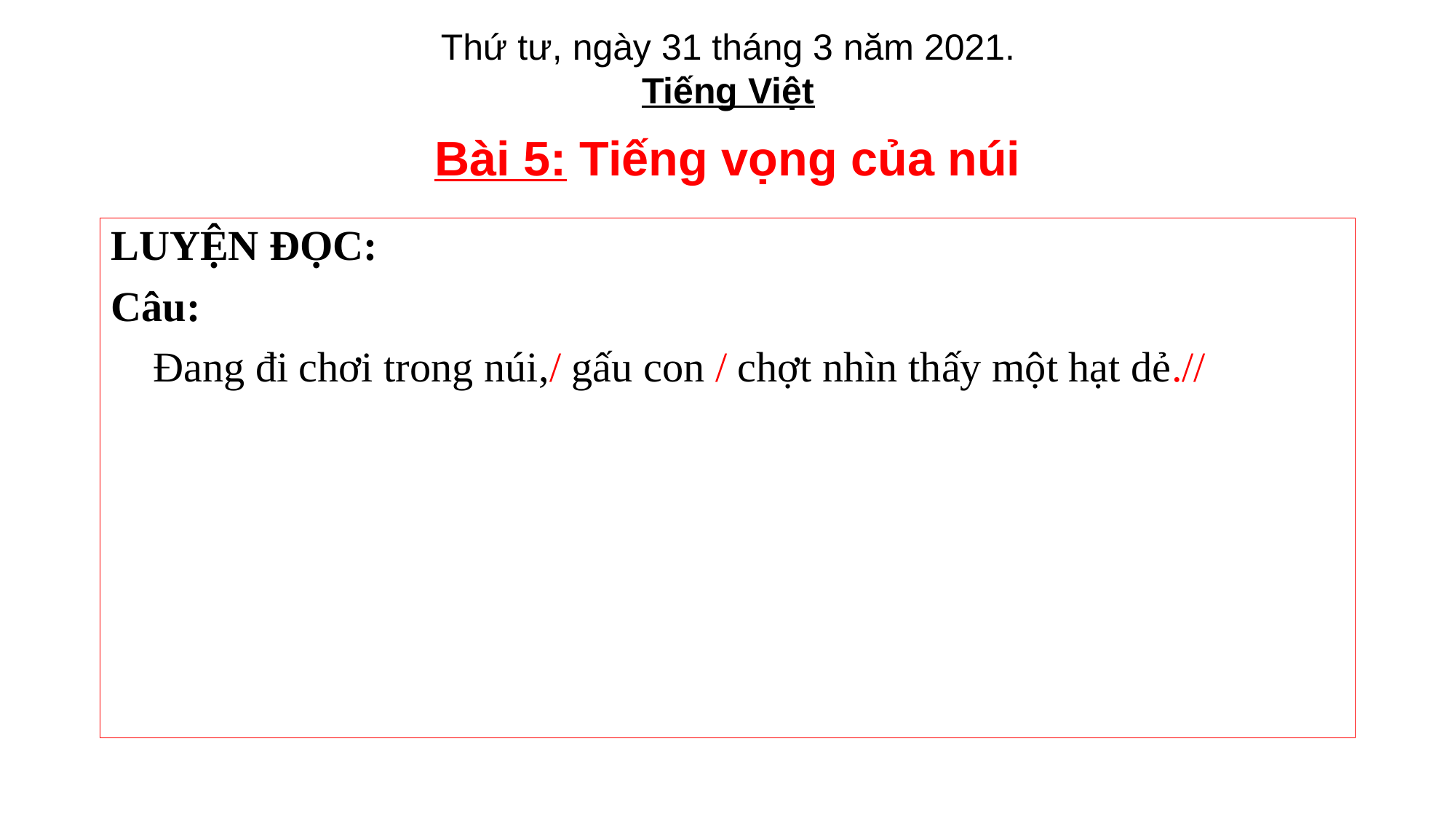

Thứ tư, ngày 31 tháng 3 năm 2021.
Tiếng Việt
Bài 5: Tiếng vọng của núi
LUYỆN ĐỌC:
Câu:
    Đang đi chơi trong núi,/ gấu con / chợt nhìn thấy một hạt dẻ.//